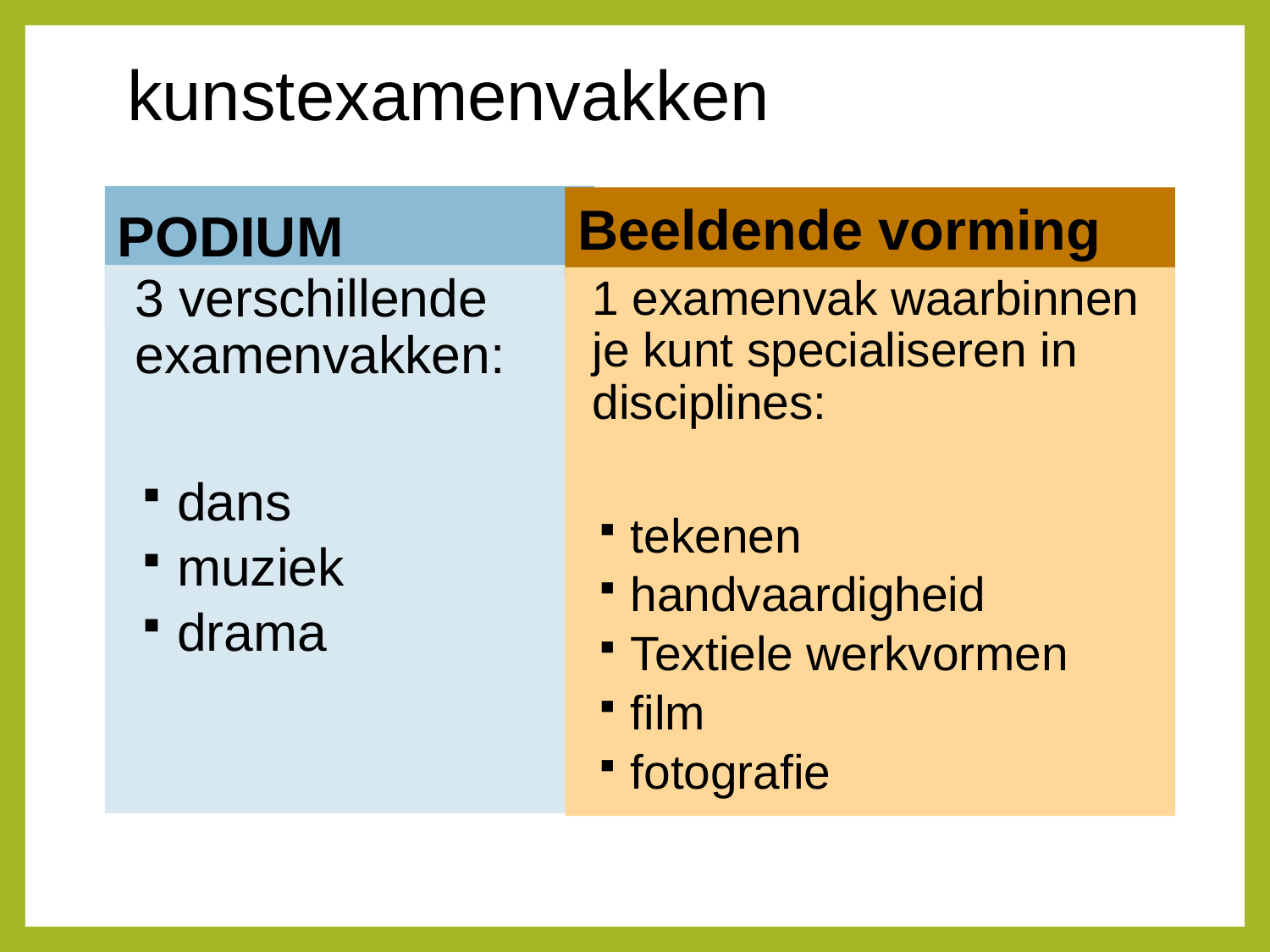

# kunstexamenvakken
PODIUM

Beeldende vorming
3 verschillende examenvakken:

 dans
 muziek
 drama

1 examenvak waarbinnen je kunt specialiseren in disciplines:

 tekenen
 handvaardigheid
 Textiele werkvormen
 film
 fotografie